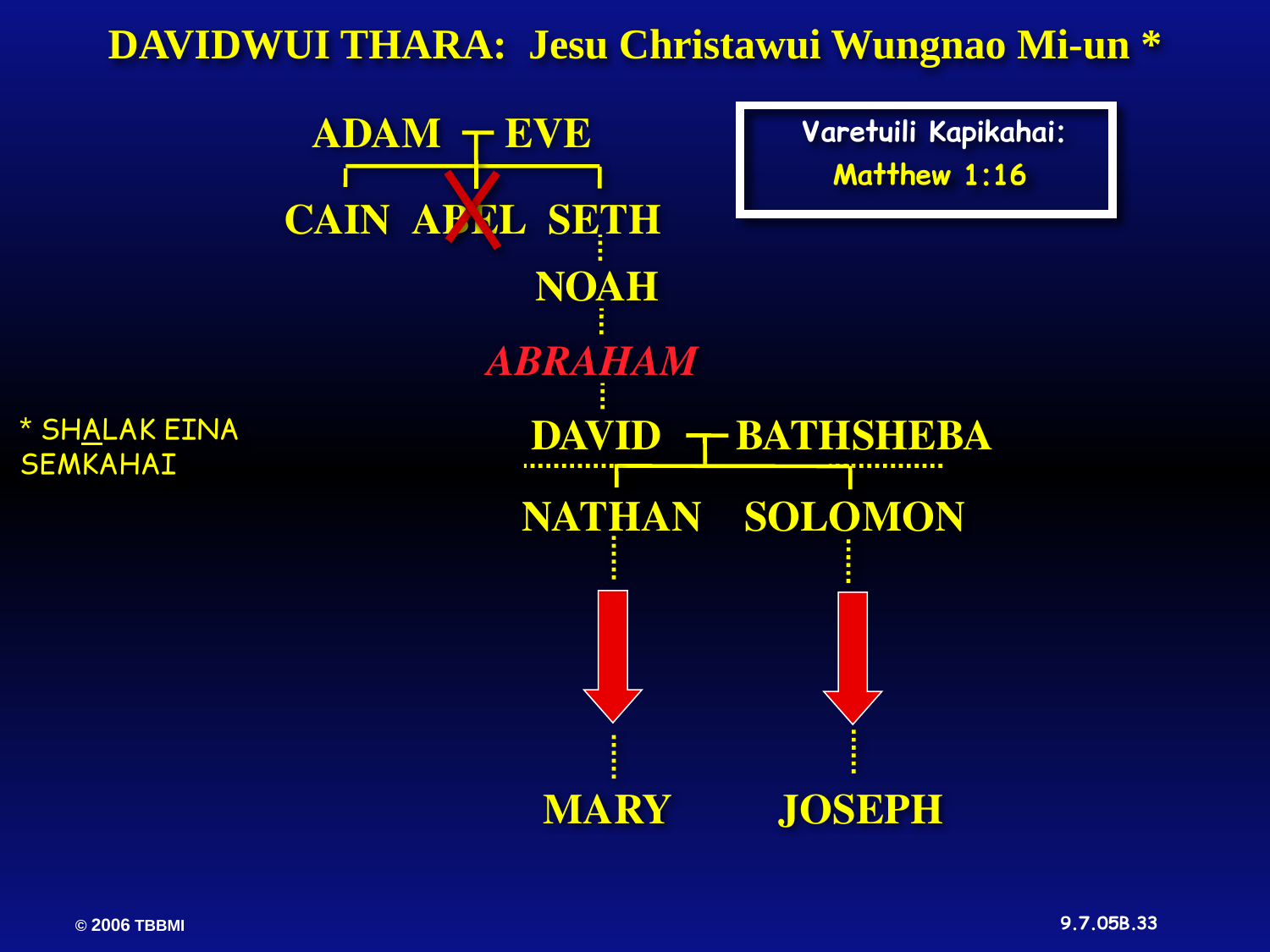

DAVIDWUI THARA:  Jesu Christawui Wungnao Mi-un *
ADAM      EVE

Varetuili Kapikahai:

Matthew 1:16

CAIN  ABEL  SETH

NOAH

ABRAHAM

DAVID       BATHSHEBA
* SHALAK EINA SEMKAHAI

 NATHAN    SOLOMON

MARY          JOSEPH

33